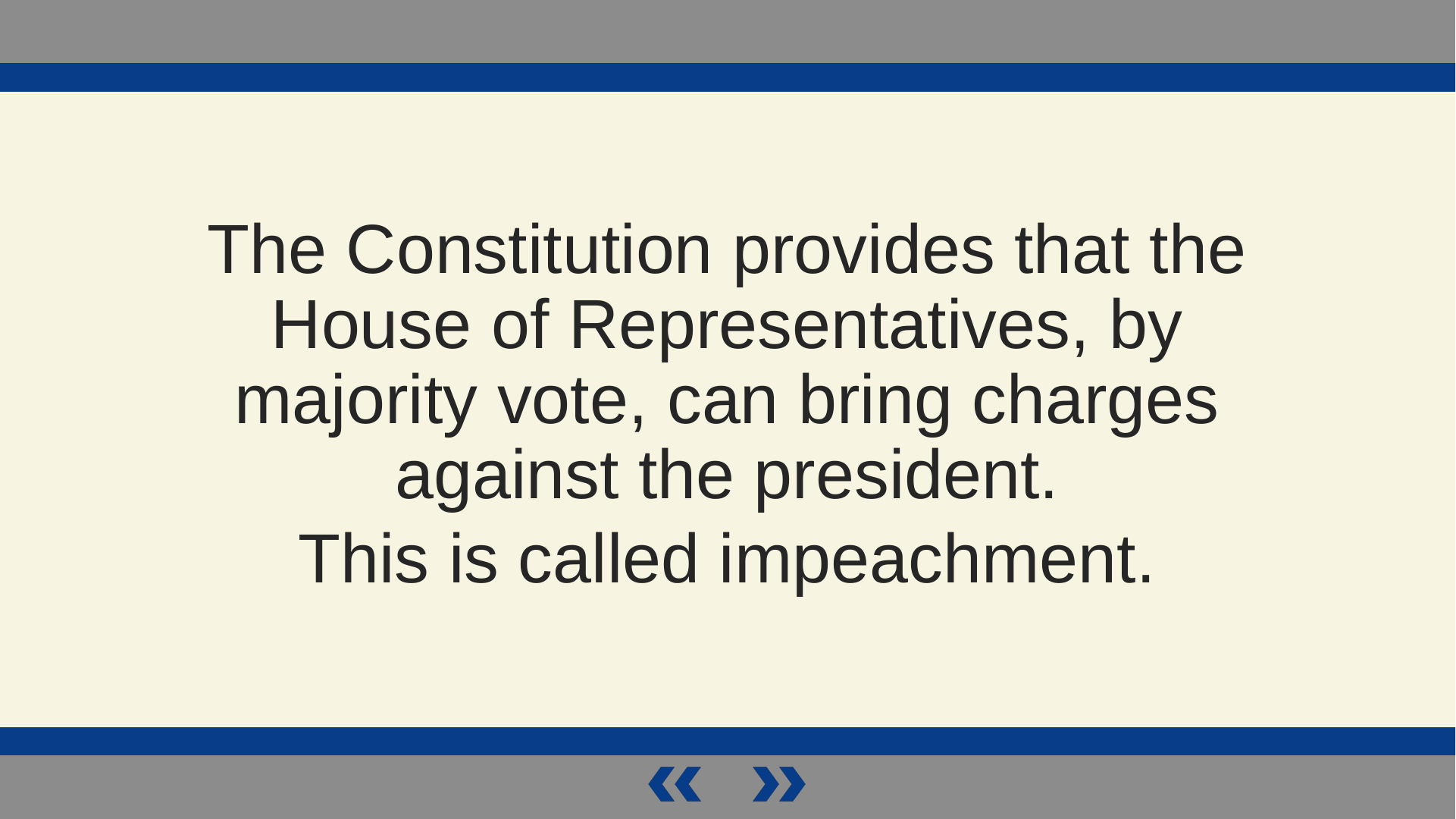

The Constitution provides that the House of Representatives, by majority vote, can bring charges against the president.
This is called impeachment.